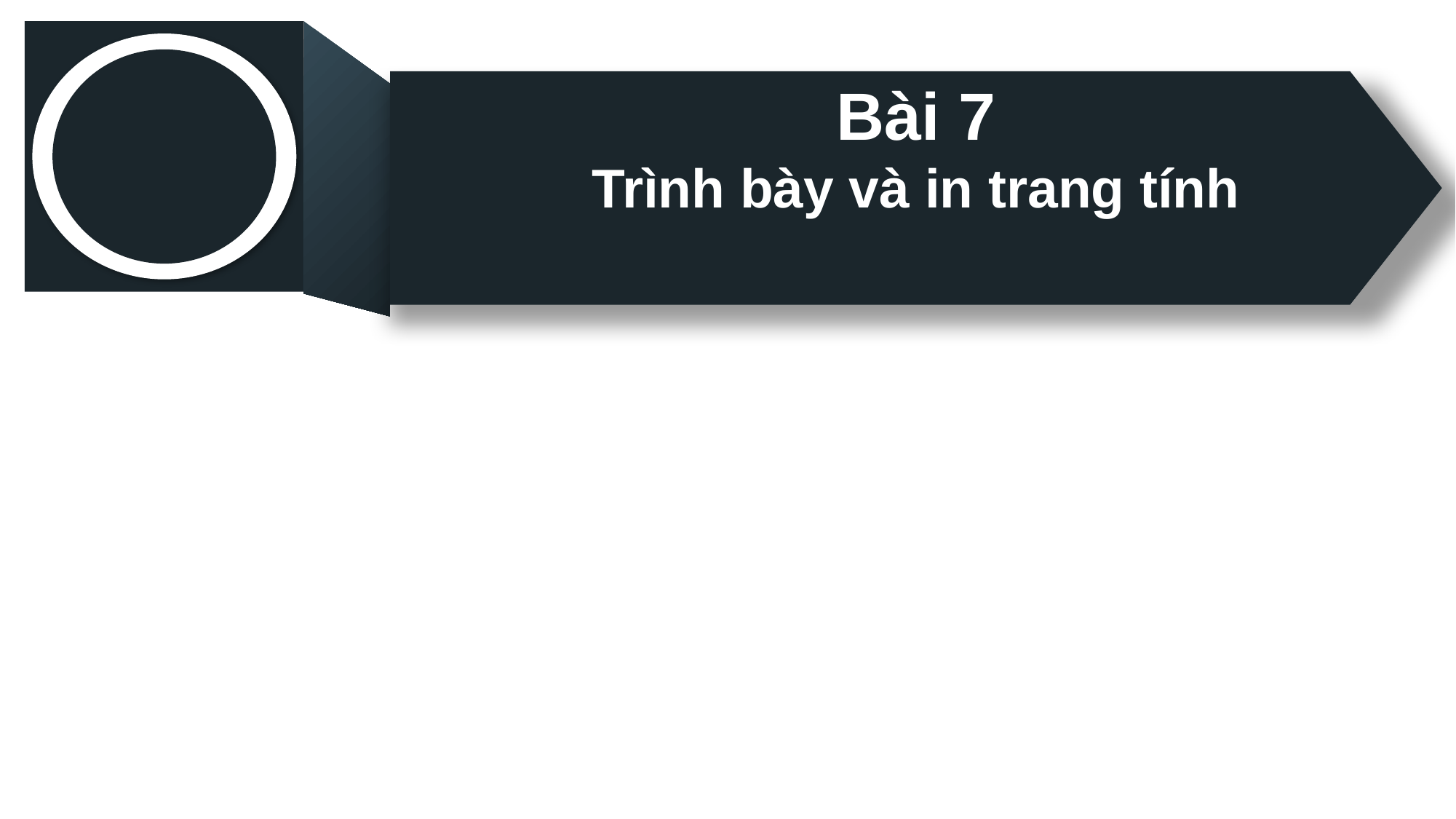

Bài 7
Trình bày và in trang tính